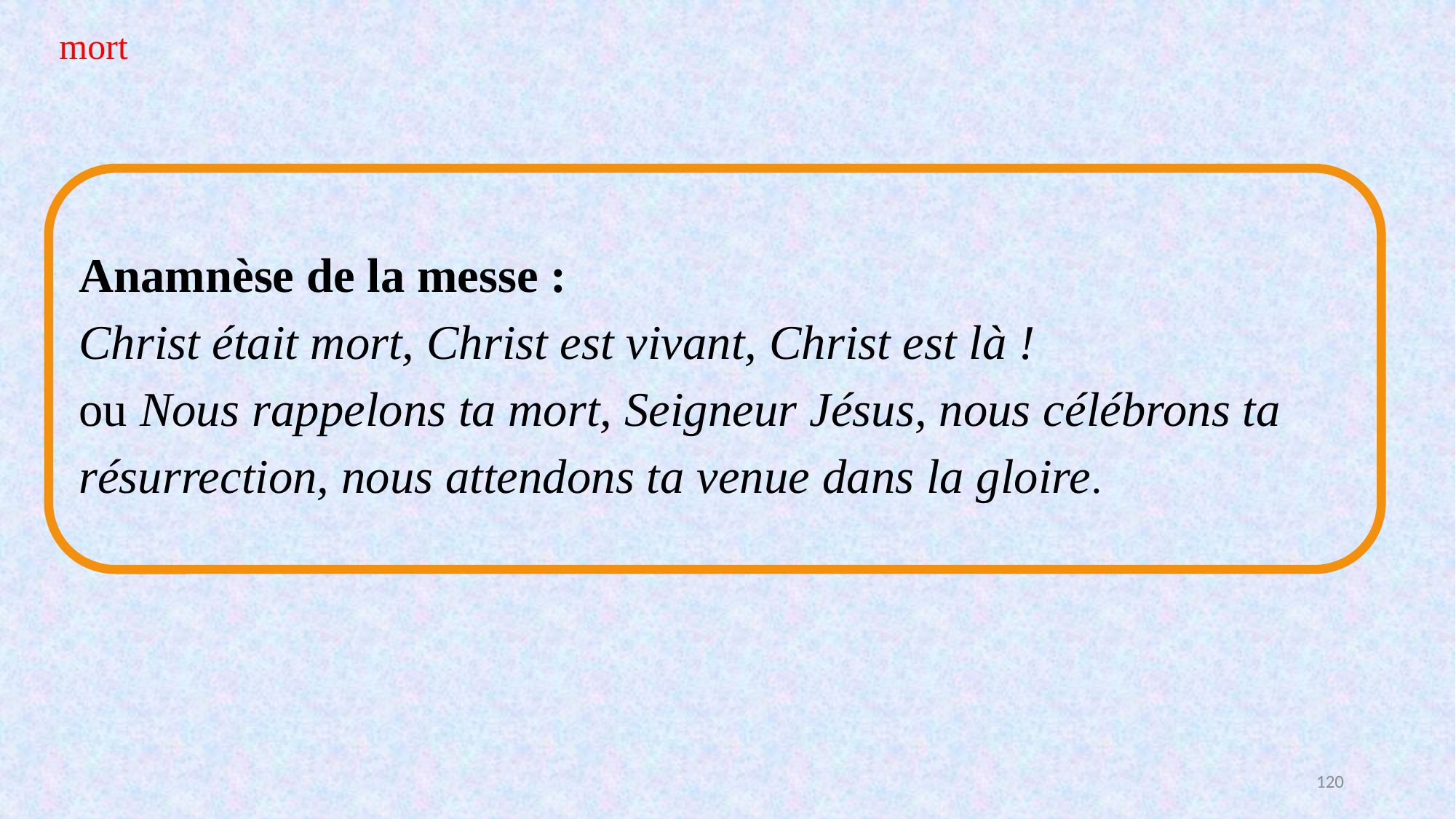

mort
Anamnèse de la messe :
Christ était mort, Christ est vivant, Christ est là !
ou Nous rappelons ta mort, Seigneur Jésus, nous célébrons ta résurrection, nous attendons ta venue dans la gloire.
120